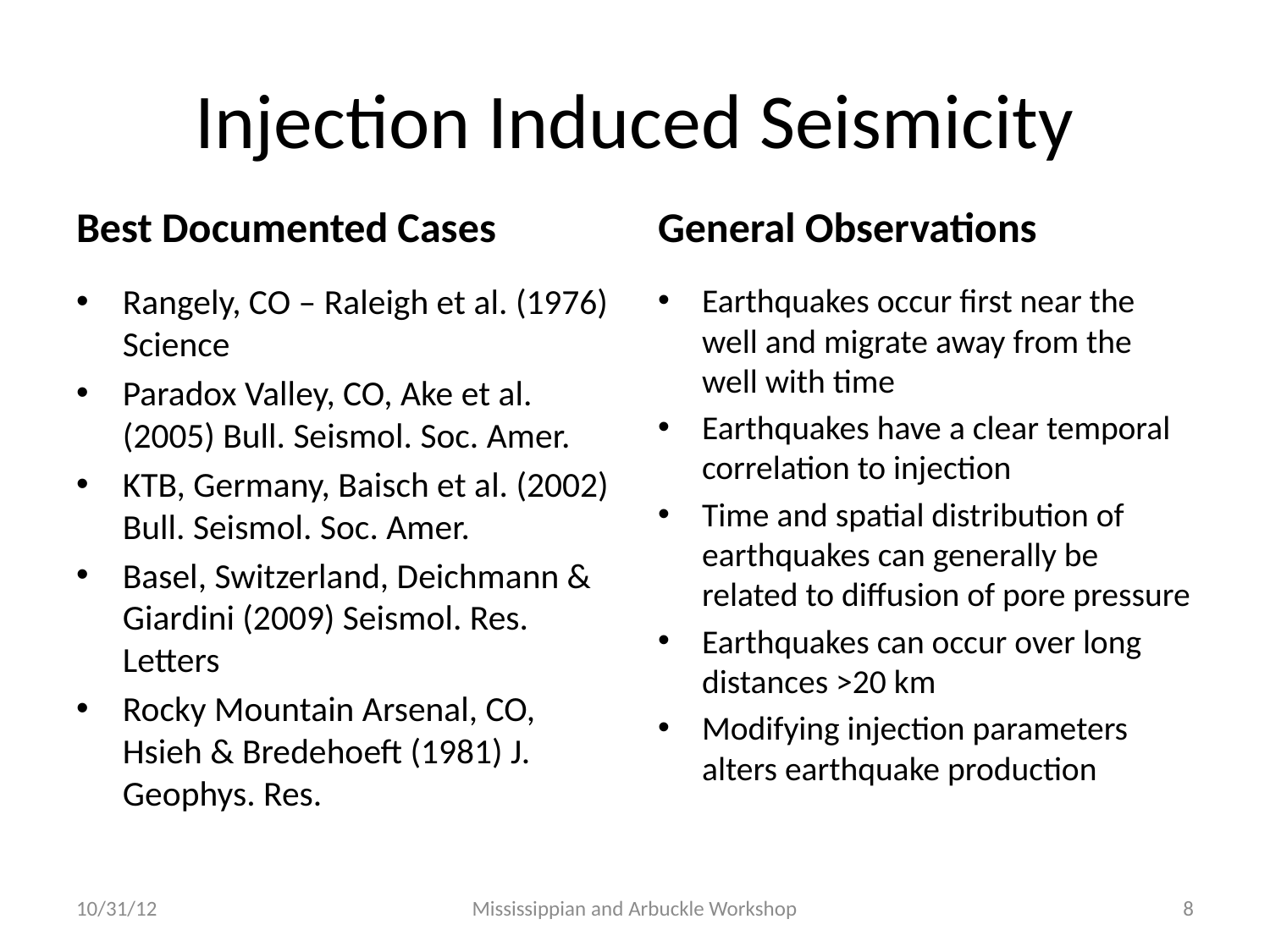

# Injection Induced Seismicity
Best Documented Cases
General Observations
Rangely, CO – Raleigh et al. (1976) Science
Paradox Valley, CO, Ake et al. (2005) Bull. Seismol. Soc. Amer.
KTB, Germany, Baisch et al. (2002) Bull. Seismol. Soc. Amer.
Basel, Switzerland, Deichmann & Giardini (2009) Seismol. Res. Letters
Rocky Mountain Arsenal, CO, Hsieh & Bredehoeft (1981) J. Geophys. Res.
Earthquakes occur first near the well and migrate away from the well with time
Earthquakes have a clear temporal correlation to injection
Time and spatial distribution of earthquakes can generally be related to diffusion of pore pressure
Earthquakes can occur over long distances >20 km
Modifying injection parameters alters earthquake production

10/31/12
Mississippian and Arbuckle Workshop
8